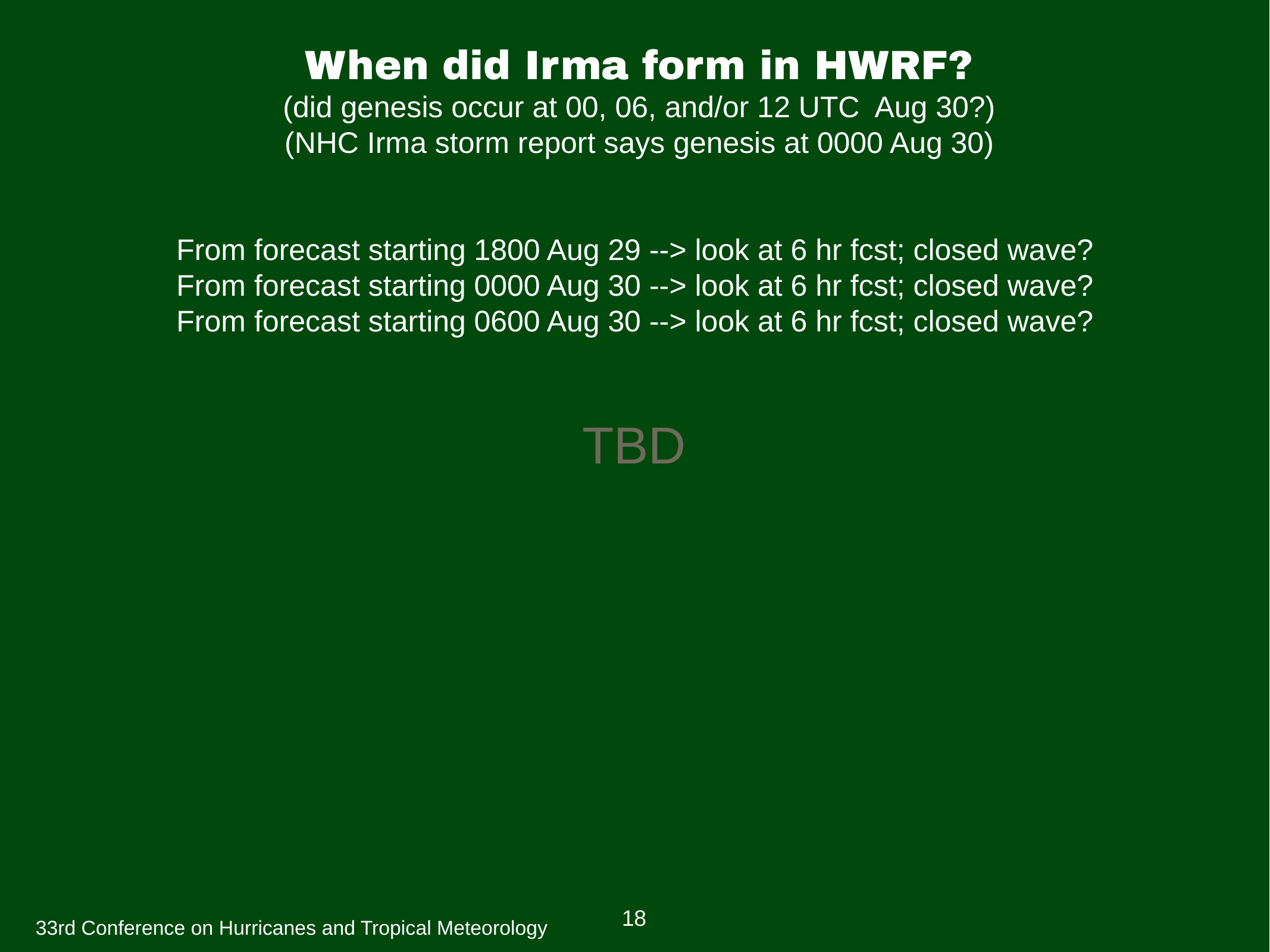

When did Irma form in HWRF?
(did genesis occur at 00, 06, and/or 12 UTC  Aug 30?)
(NHC Irma storm report says genesis at 0000 Aug 30)

From forecast starting 1800 Aug 29 --> look at 6 hr fcst; closed wave?
From forecast starting 0000 Aug 30 --> look at 6 hr fcst; closed wave?
From forecast starting 0600 Aug 30 --> look at 6 hr fcst; closed wave?
TBD
18